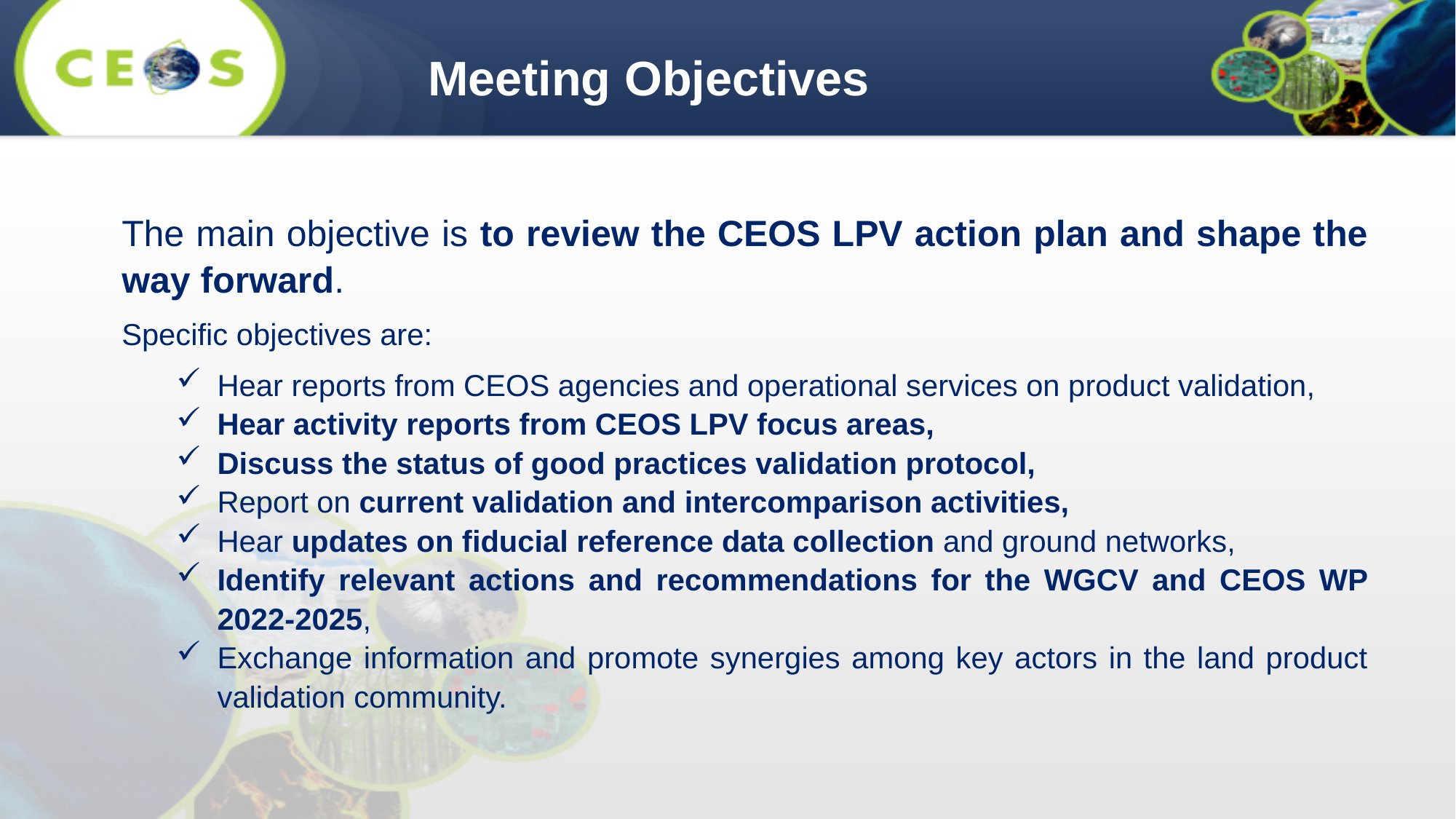

Meeting Objectives

The main objective is to review the CEOS LPV action plan and shape the way forward.
Specific objectives are:
Hear reports from CEOS agencies and operational services on product validation,
Hear activity reports from CEOS LPV focus areas,
Discuss the status of good practices validation protocol,
Report on current validation and intercomparison activities,
Hear updates on fiducial reference data collection and ground networks,
Identify relevant actions and recommendations for the WGCV and CEOS WP 2022-2025,
Exchange information and promote synergies among key actors in the land product validation community.